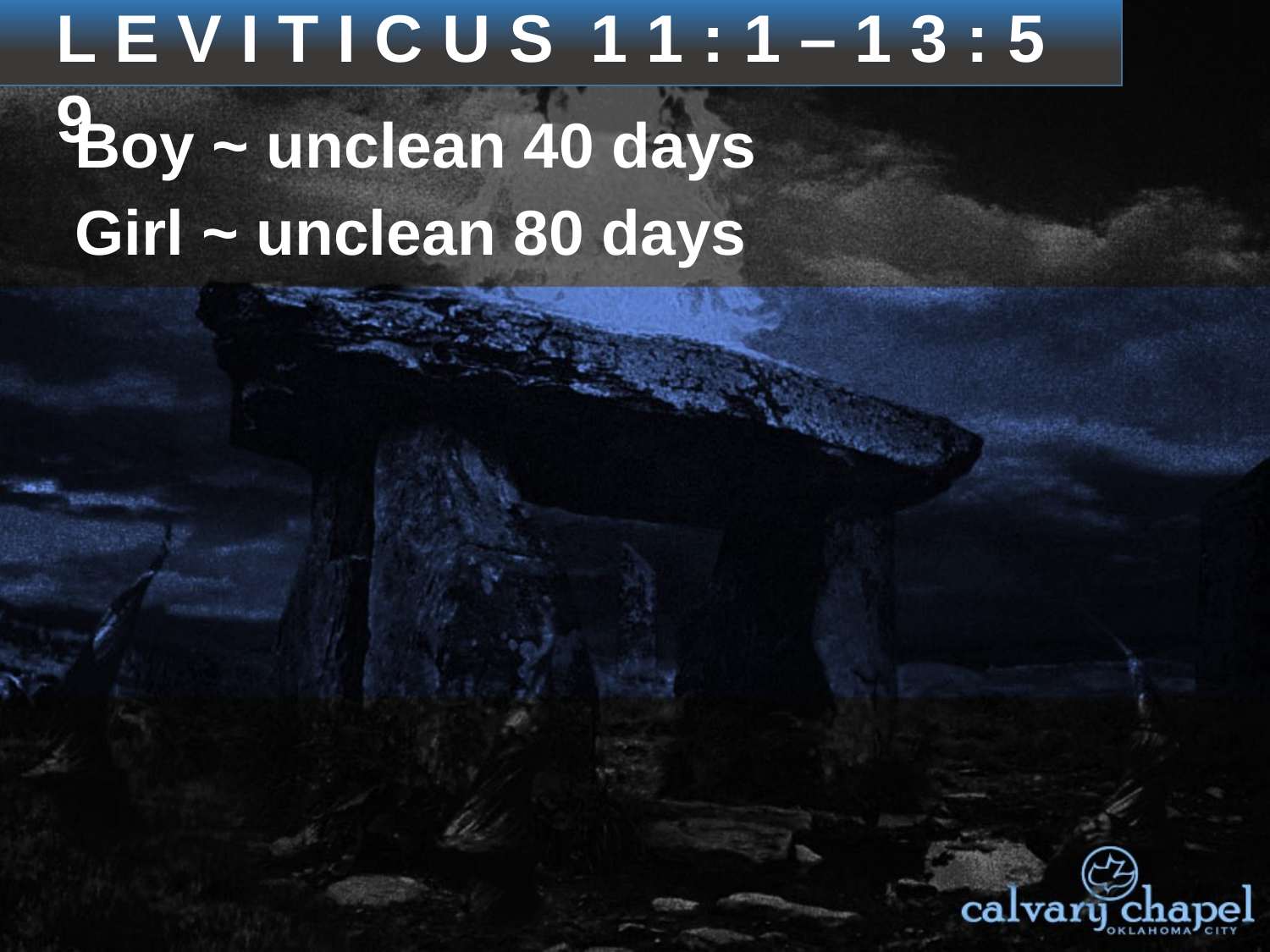

3 : 1 – 4 : 3 5
L E V I T I C U S  1 1 : 1 – 1 3 : 5 9

Boy ~ unclean 40 days
Girl ~ unclean 80 days